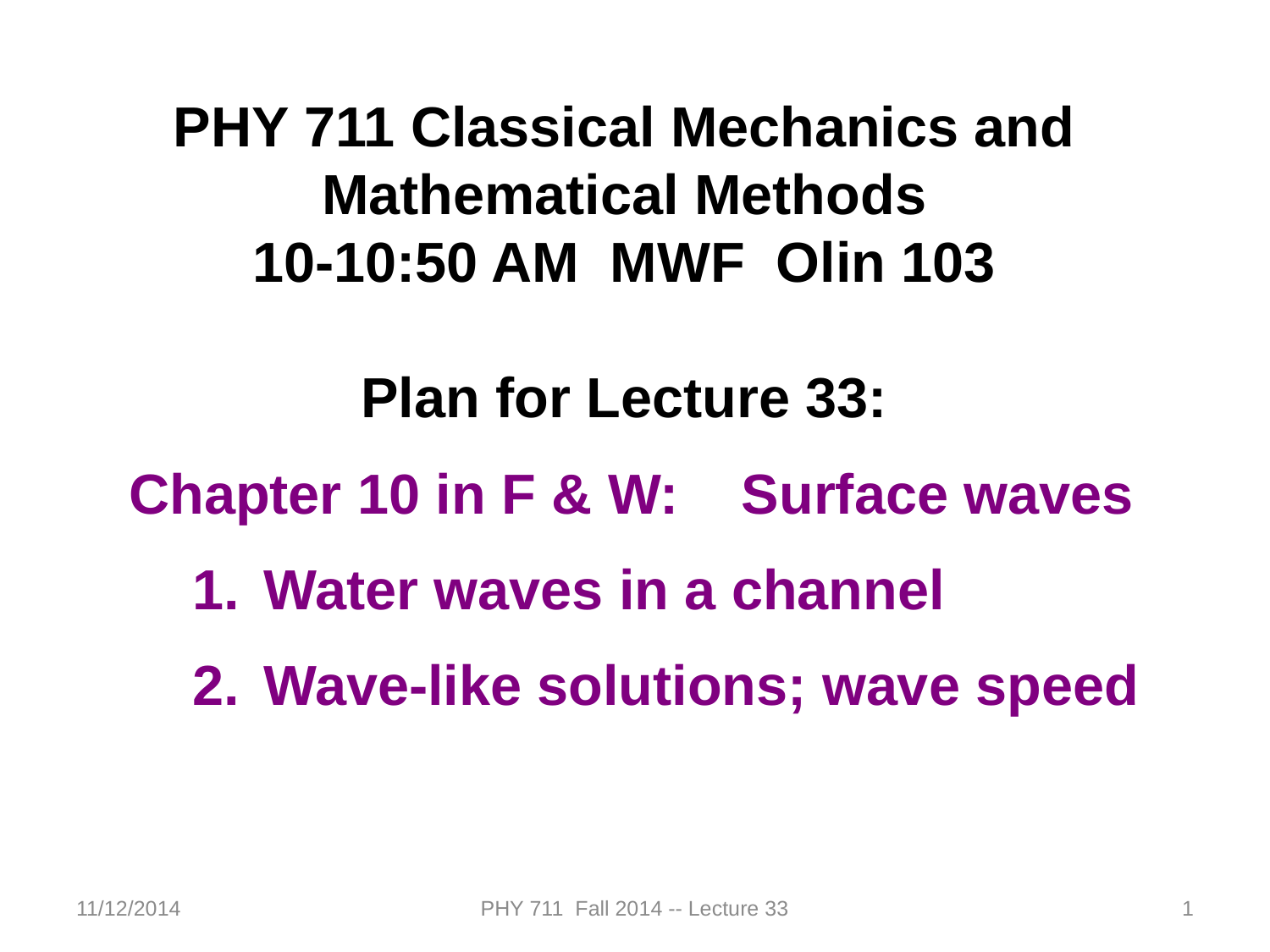

PHY 711 Classical Mechanics and Mathematical Methods
10-10:50 AM  MWF  Olin 103

Plan for Lecture 33:
Chapter 10 in F & W:    Surface waves
Water waves in a channel
Wave-like solutions; wave speed
11/12/2014
PHY 711  Fall 2014 -- Lecture 33
1